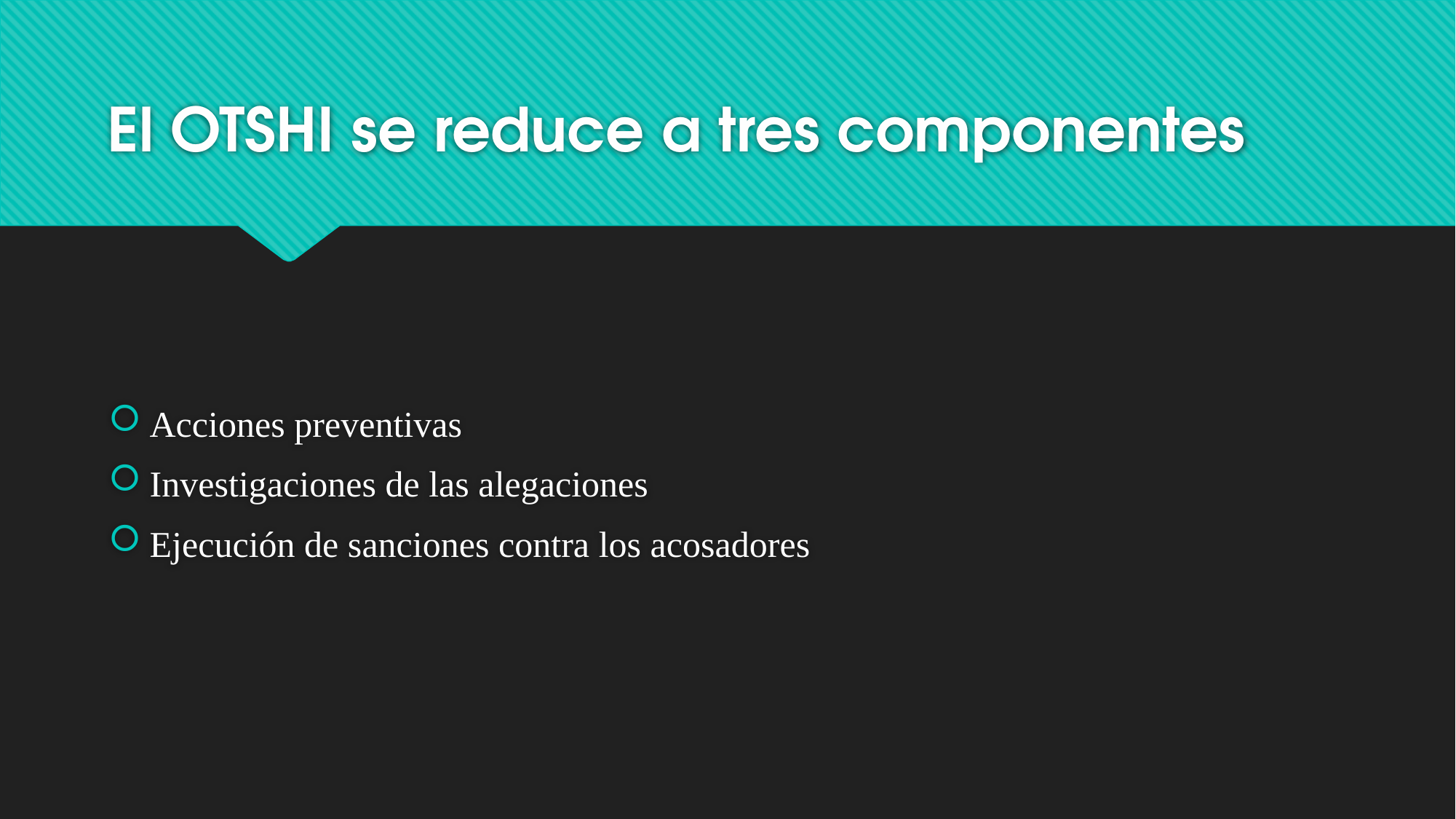

# El OTSHI se reduce a tres componentes
Acciones preventivas
Investigaciones de las alegaciones
Ejecución de sanciones contra los acosadores